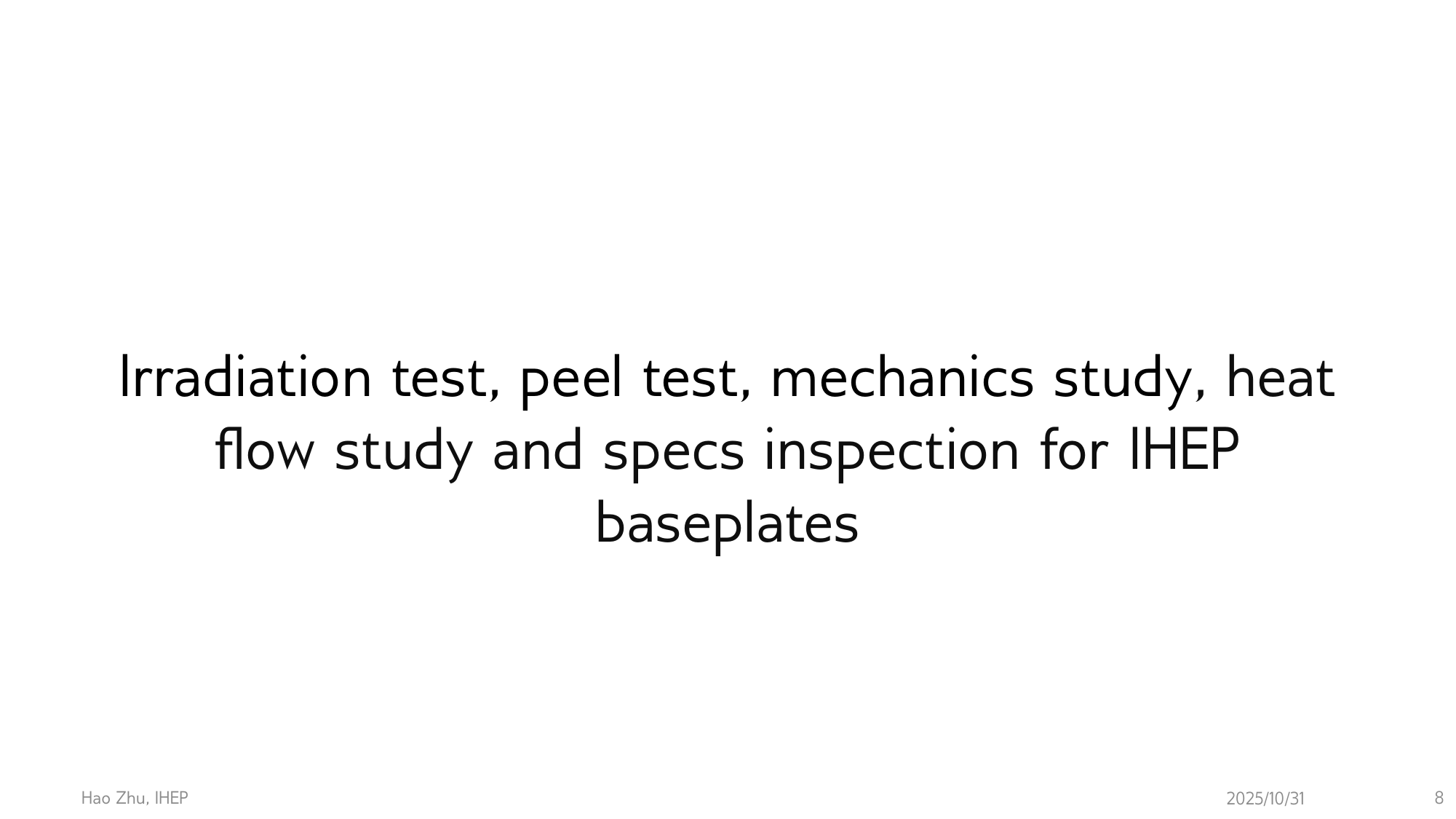

Irradiation test, peel test, mechanics study, heat flow study and specs inspection for IHEP baseplates
Hao Zhu, IHEP
2025/10/31
8